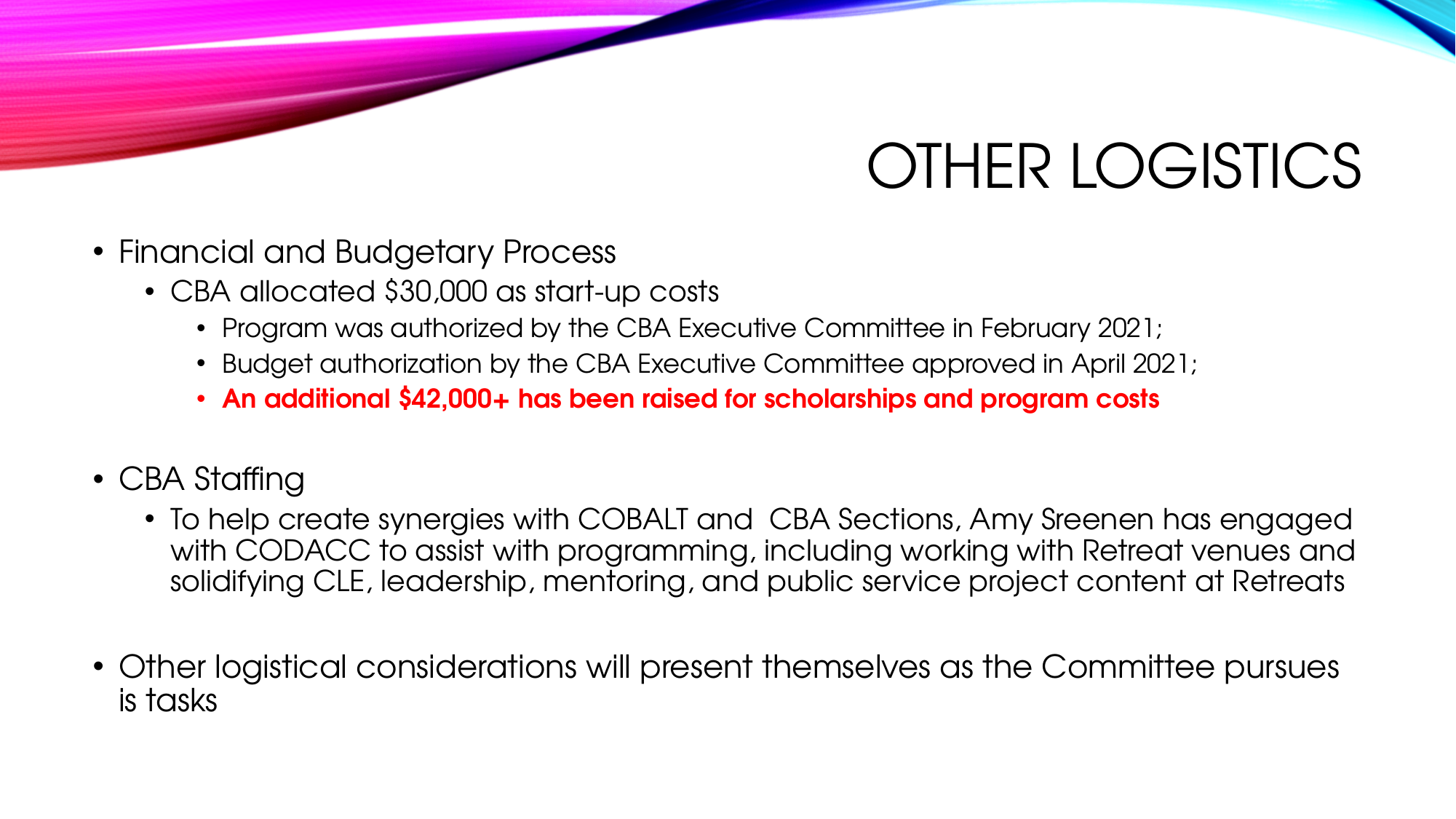

# Other Logistics
Financial and Budgetary Process
CBA allocated $30,000 as start-up costs
Program was authorized by the CBA Executive Committee in February 2021;
Budget authorization by the CBA Executive Committee approved in April 2021;
An additional $42,000+ has been raised for scholarships and program costs

CBA Staffing
To help create synergies with COBALT and  CBA Sections, Amy Sreenen has engaged with CODACC to assist with programming, including working with Retreat venues and solidifying CLE, leadership, mentoring, and public service project content at Retreats

Other logistical considerations will present themselves as the Committee pursues is tasks